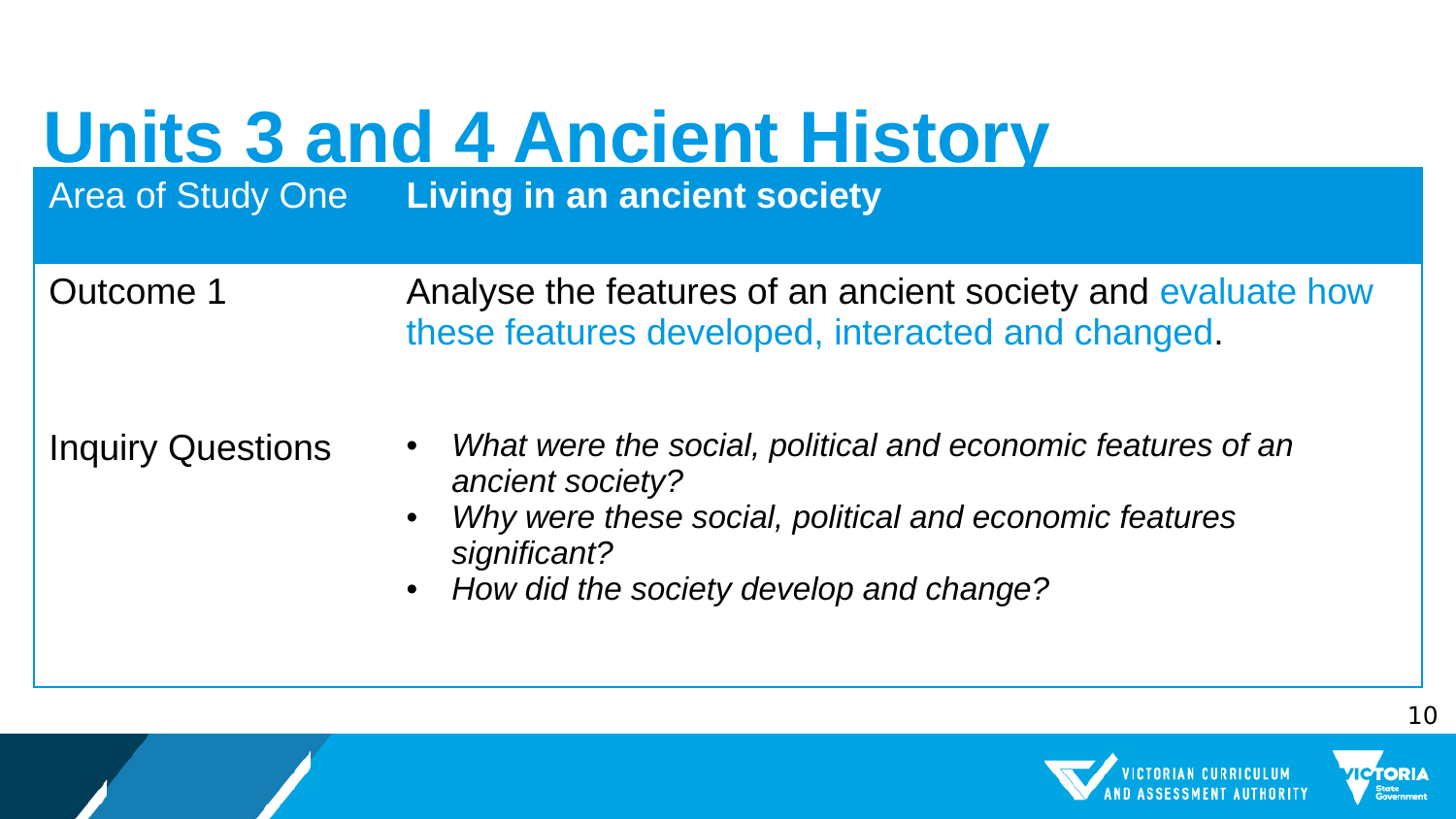

# Units 3 and 4 Ancient History
| Area of Study One | Living in an ancient society |
| --- | --- |
| Outcome 1 | Analyse the features of an ancient society and evaluate how these features developed, interacted and changed. |
| Inquiry Questions | What were the social, political and economic features of an ancient society? Why were these social, political and economic features significant? How did the society develop and change? |
10